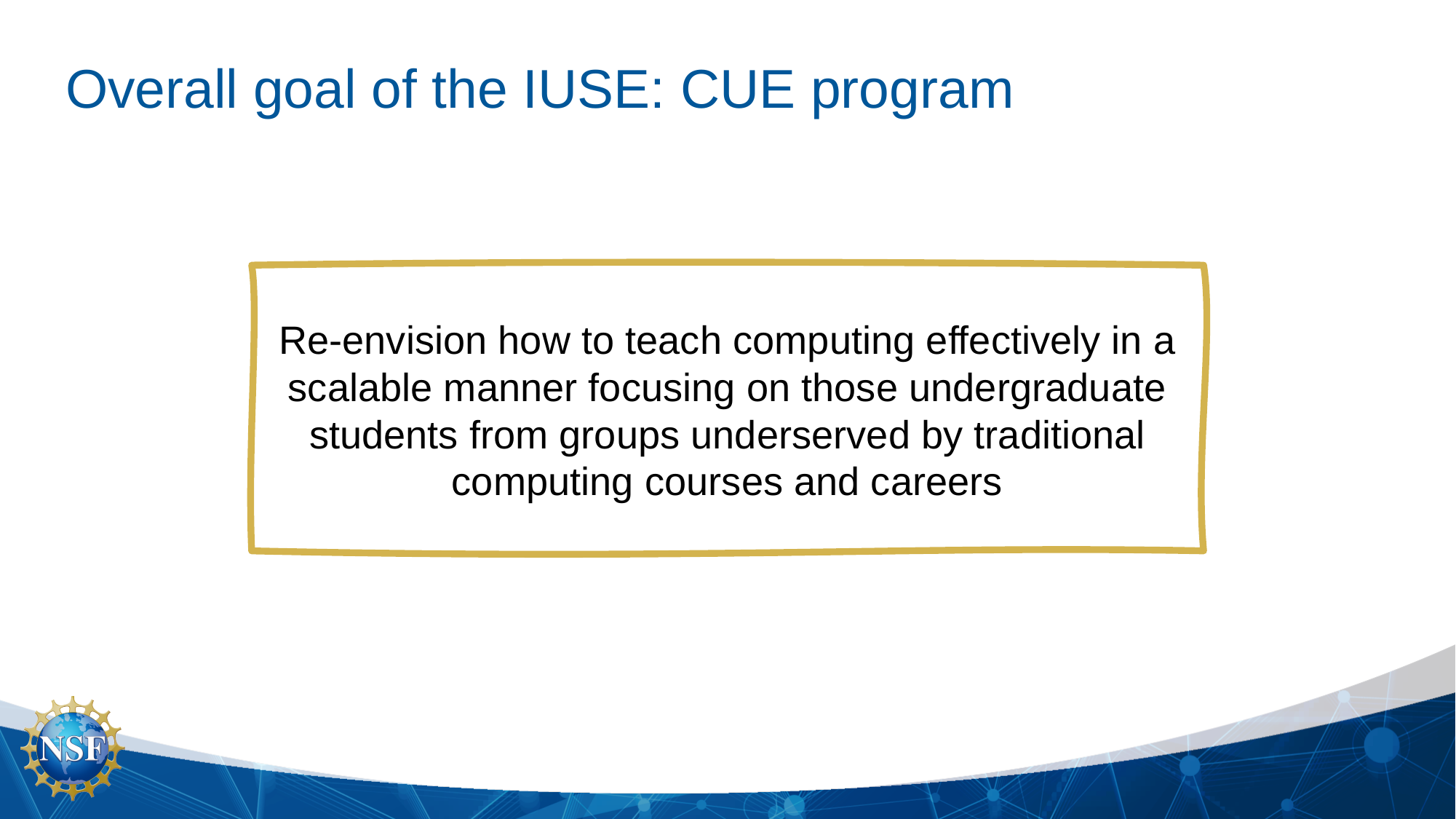

# Overall goal of the IUSE: CUE program

Re-envision how to teach computing effectively in a scalable manner focusing on those undergraduate students from groups underserved by traditional computing courses and careers